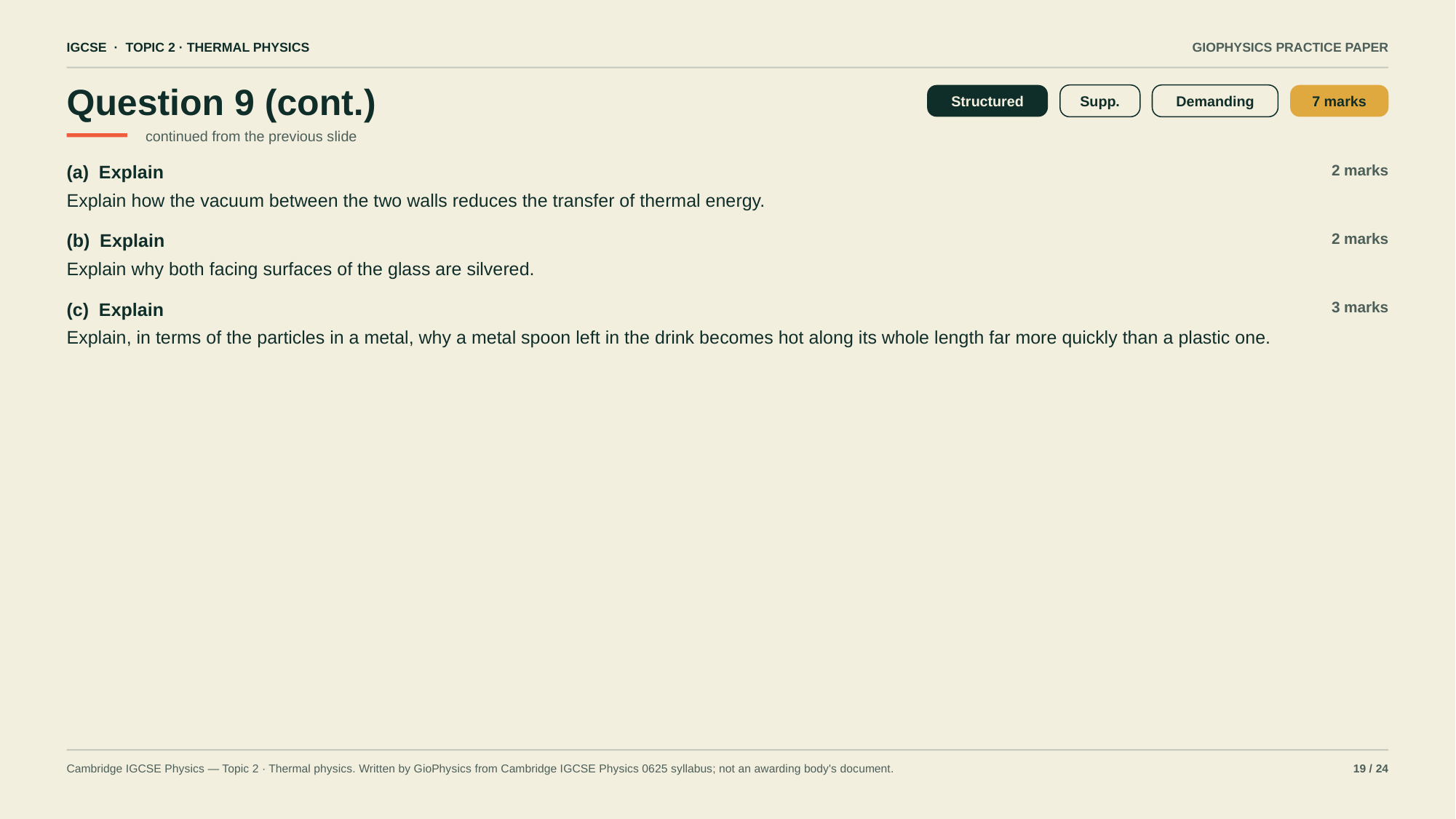

IGCSE  ·  TOPIC 2 · THERMAL PHYSICS
GIOPHYSICS PRACTICE PAPER

Question 9 (cont.)

Structured

Supp.

Demanding

7 marks
continued from the previous slide

(a)  Explain
2 marks
Explain how the vacuum between the two walls reduces the transfer of thermal energy.
(b)  Explain
2 marks
Explain why both facing surfaces of the glass are silvered.
(c)  Explain
3 marks
Explain, in terms of the particles in a metal, why a metal spoon left in the drink becomes hot along its whole length far more quickly than a plastic one.

Cambridge IGCSE Physics — Topic 2 · Thermal physics. Written by GioPhysics from Cambridge IGCSE Physics 0625 syllabus; not an awarding body's document.
19 / 24